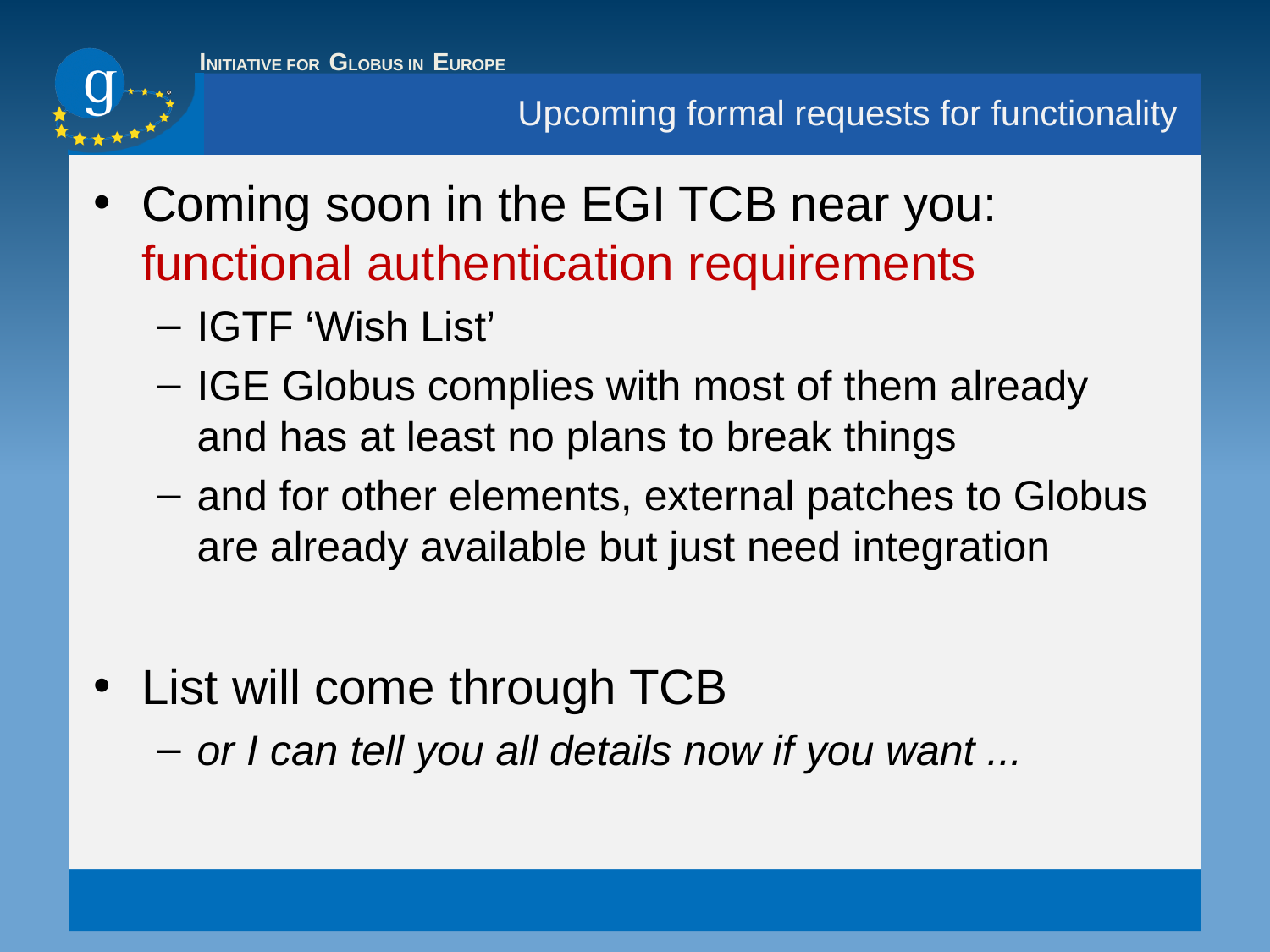

# Upcoming formal requests for functionality
Coming soon in the EGI TCB near you:
functional authentication requirements
IGTF ‘Wish List’
IGE Globus complies with most of them already
and has at least no plans to break things
and for other elements, external patches to Globus are already available but just need integration

List will come through TCB
or I can tell you all details now if you want ...